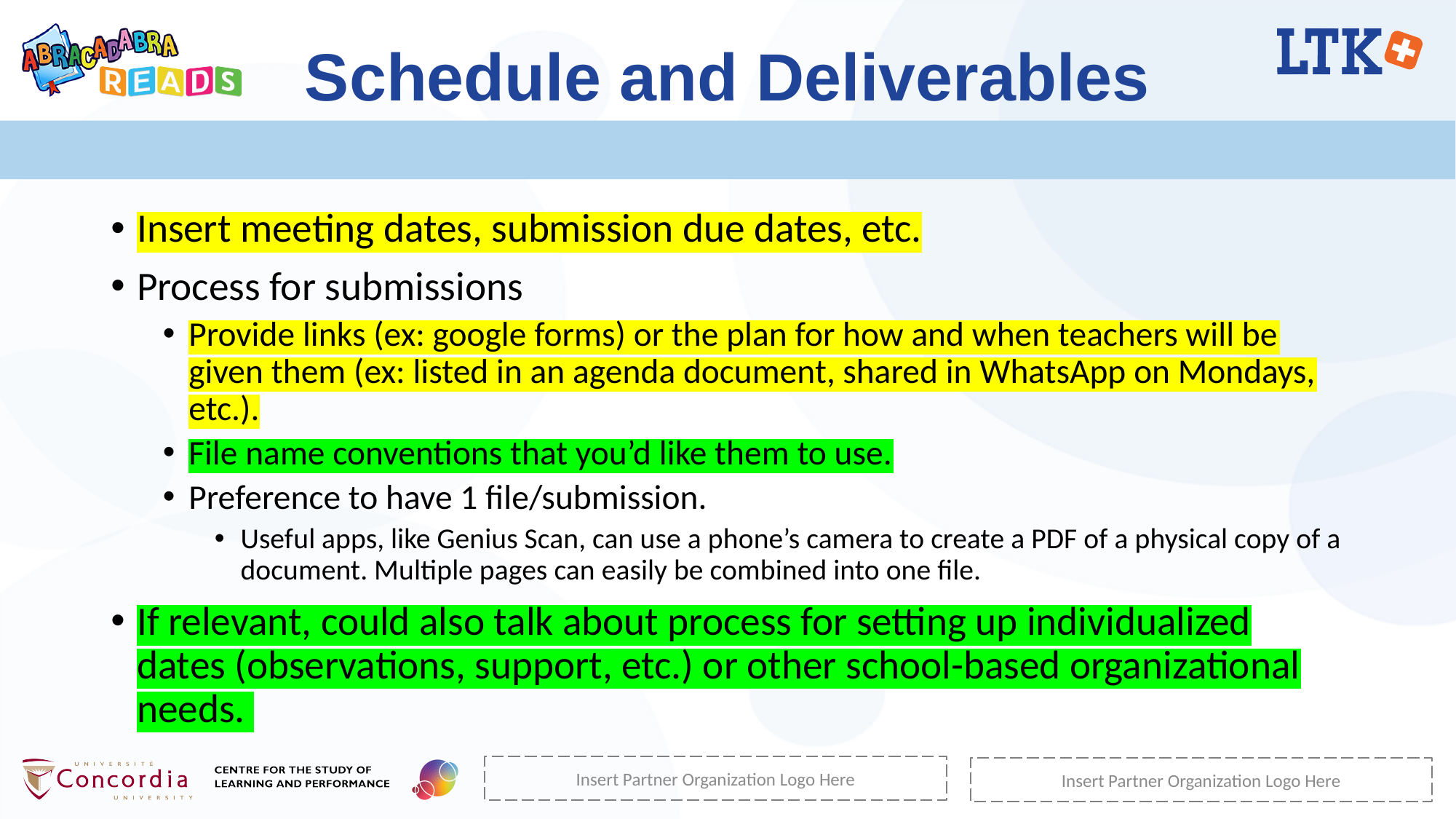

# Schedule and Deliverables
Insert meeting dates, submission due dates, etc.
Process for submissions
Provide links (ex: google forms) or the plan for how and when teachers will be given them (ex: listed in an agenda document, shared in WhatsApp on Mondays, etc.).
File name conventions that you’d like them to use.
Preference to have 1 file/submission.
Useful apps, like Genius Scan, can use a phone’s camera to create a PDF of a physical copy of a document. Multiple pages can easily be combined into one file.
If relevant, could also talk about process for setting up individualized dates (observations, support, etc.) or other school-based organizational needs.